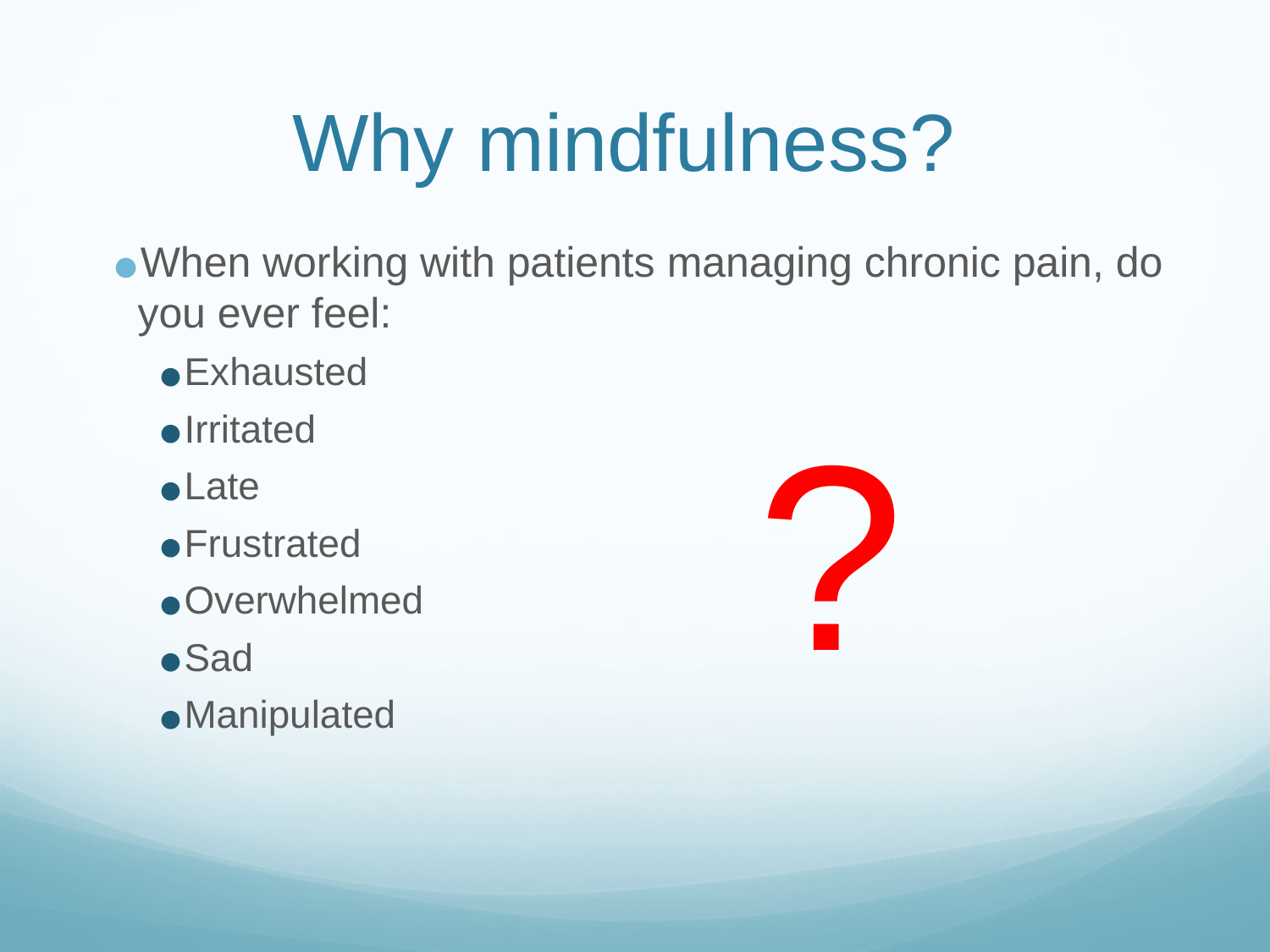

# Why mindfulness?
When working with patients managing chronic pain, do you ever feel:
Exhausted
Irritated
Late
Frustrated
Overwhelmed
Sad
Manipulated

?